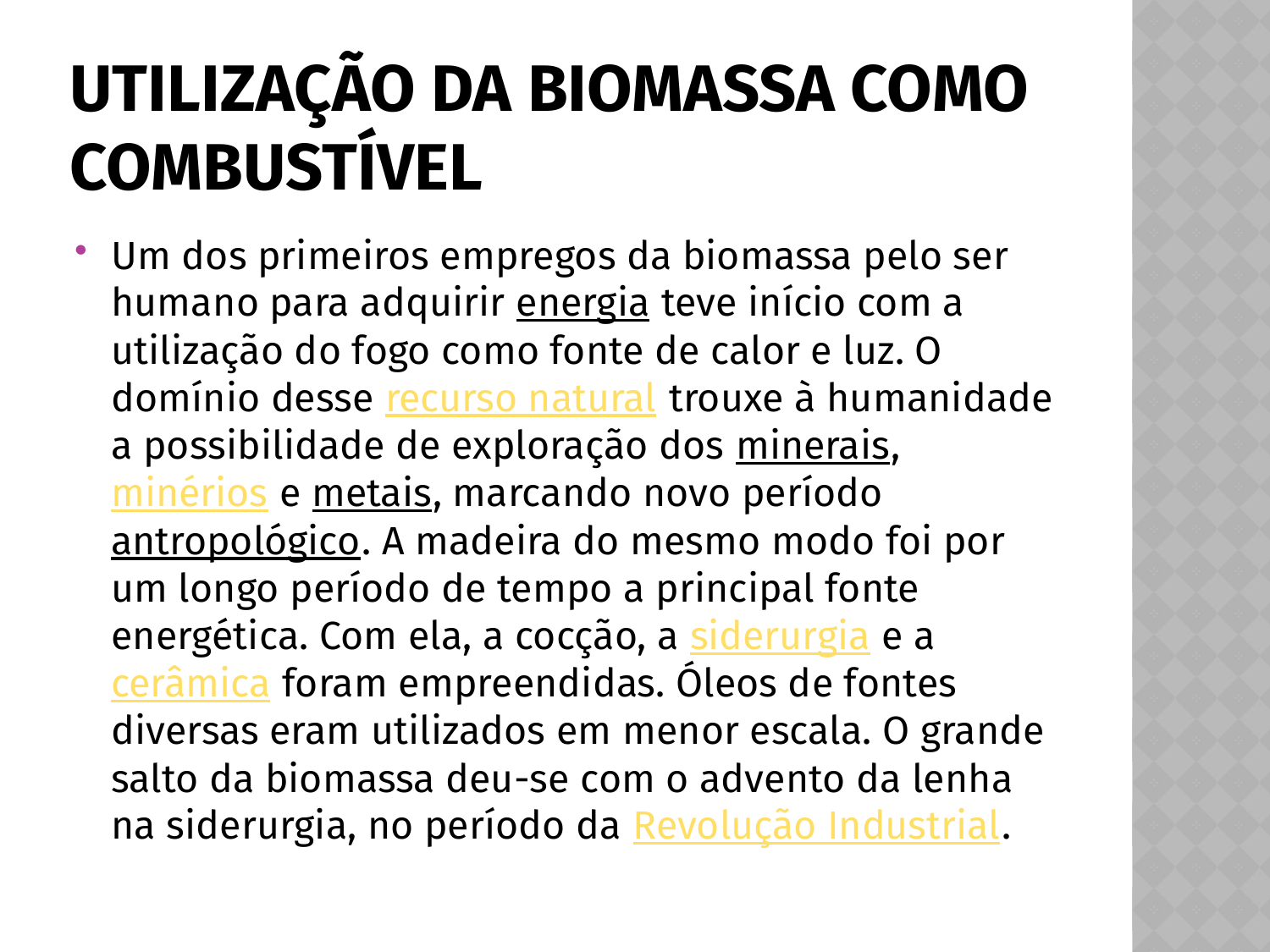

# Utilização da biomassa como combustível
Um dos primeiros empregos da biomassa pelo ser humano para adquirir energia teve início com a utilização do fogo como fonte de calor e luz. O domínio desse recurso natural trouxe à humanidade a possibilidade de exploração dos minerais, minérios e metais, marcando novo período antropológico. A madeira do mesmo modo foi por um longo período de tempo a principal fonte energética. Com ela, a cocção, a siderurgia e a cerâmica foram empreendidas. Óleos de fontes diversas eram utilizados em menor escala. O grande salto da biomassa deu-se com o advento da lenha na siderurgia, no período da Revolução Industrial.